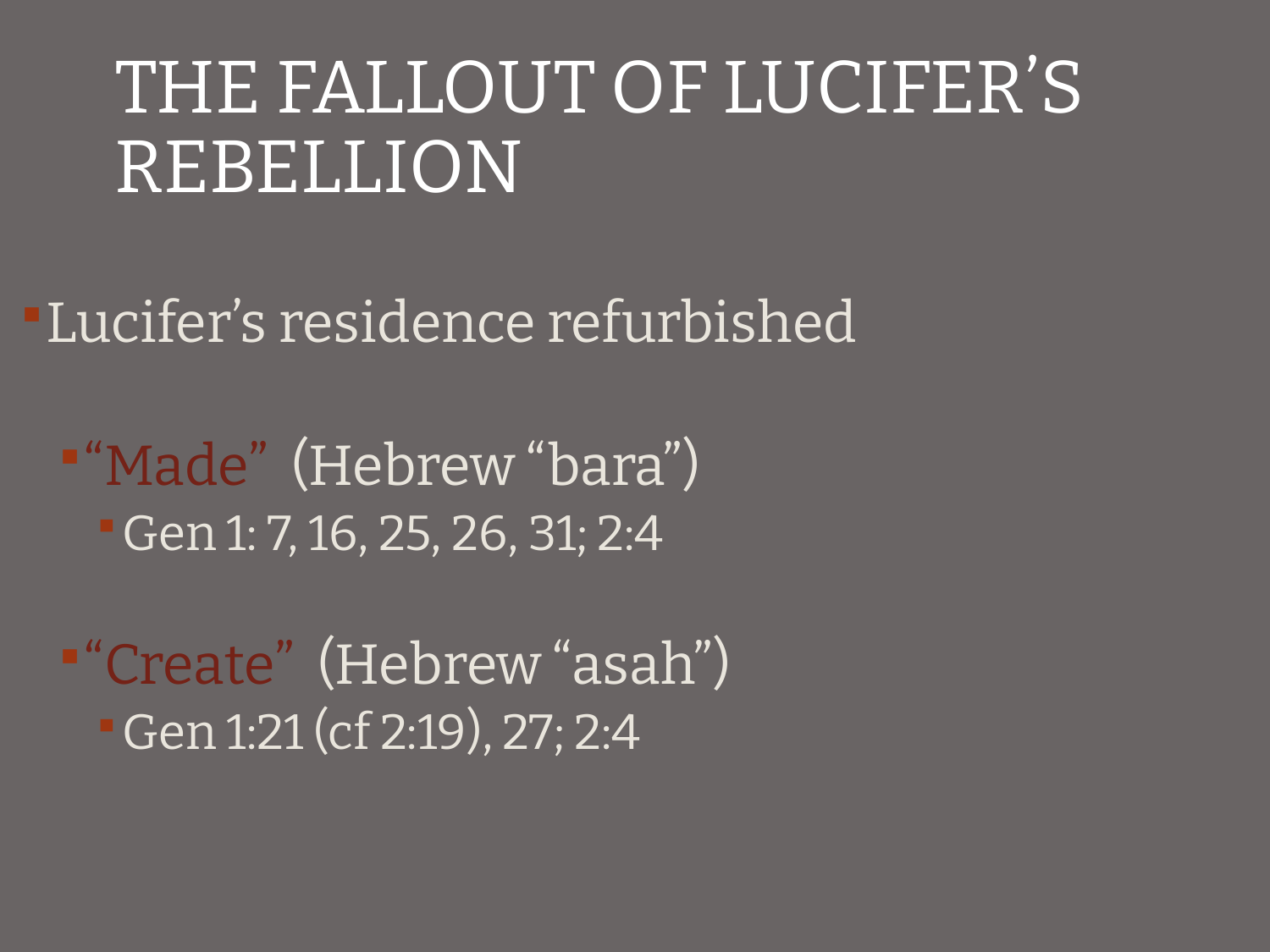

# The fallout of lucifer’s rebellion

Lucifer’s residence refurbished

“Made”  (Hebrew “bara”)
Gen 1: 7, 16, 25, 26, 31; 2:4

“Create”  (Hebrew “asah”)
Gen 1:21 (cf 2:19), 27; 2:4